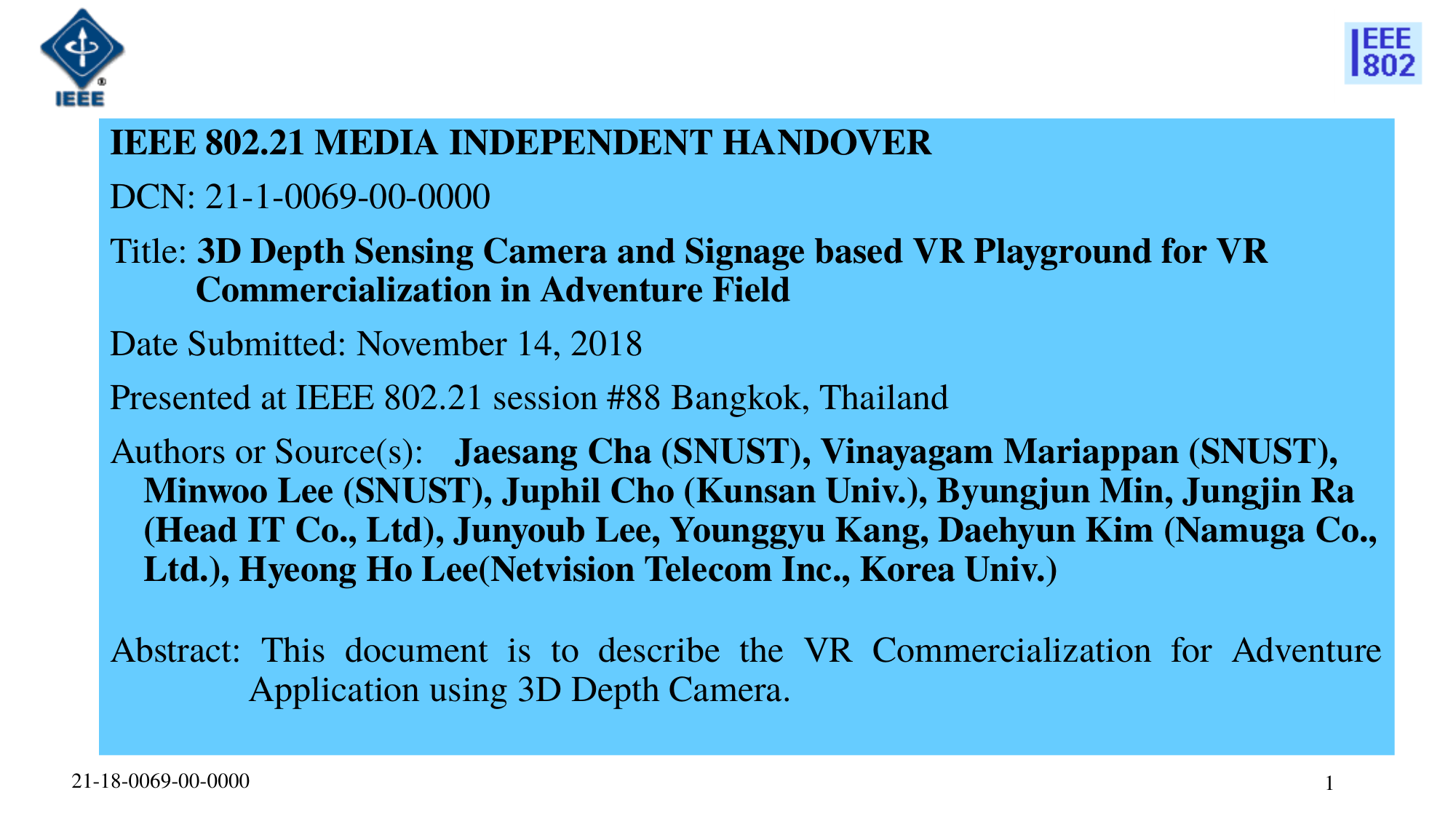

IEEE 802.21 MEDIA INDEPENDENT HANDOVER
DCN: 21-1-0069-00-0000
Title: 3D Depth Sensing Camera and Signage based VR Playground for VR Commercialization in Adventure Field
Date Submitted: November 14, 2018
Presented at IEEE 802.21 session #88 Bangkok, Thailand
Authors or Source(s):   Jaesang Cha (SNUST), Vinayagam Mariappan (SNUST), Minwoo Lee (SNUST), Juphil Cho (Kunsan Univ.), Byungjun Min, Jungjin Ra (Head IT Co., Ltd), Junyoub Lee, Younggyu Kang, Daehyun Kim (Namuga Co., Ltd.), Hyeong Ho Lee(Netvision Telecom Inc., Korea Univ.)

Abstract: This document is to describe the VR Commercialization for Adventure Application using 3D Depth Camera.
1
21-18-0069-00-0000